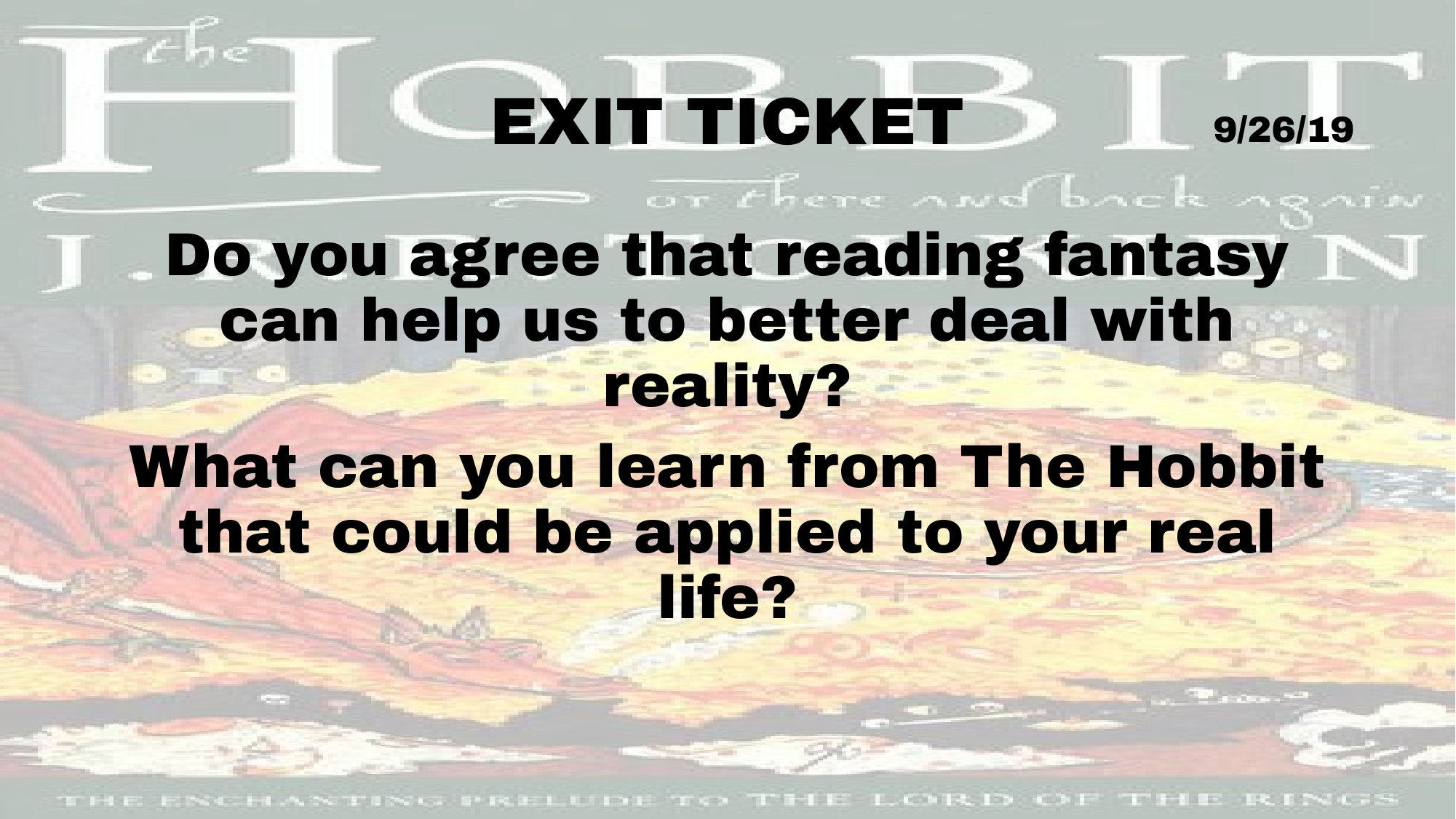

# EXIT TICKET
9/26/19
Do you agree that reading fantasy can help us to better deal with reality?
What can you learn from The Hobbit that could be applied to your real life?